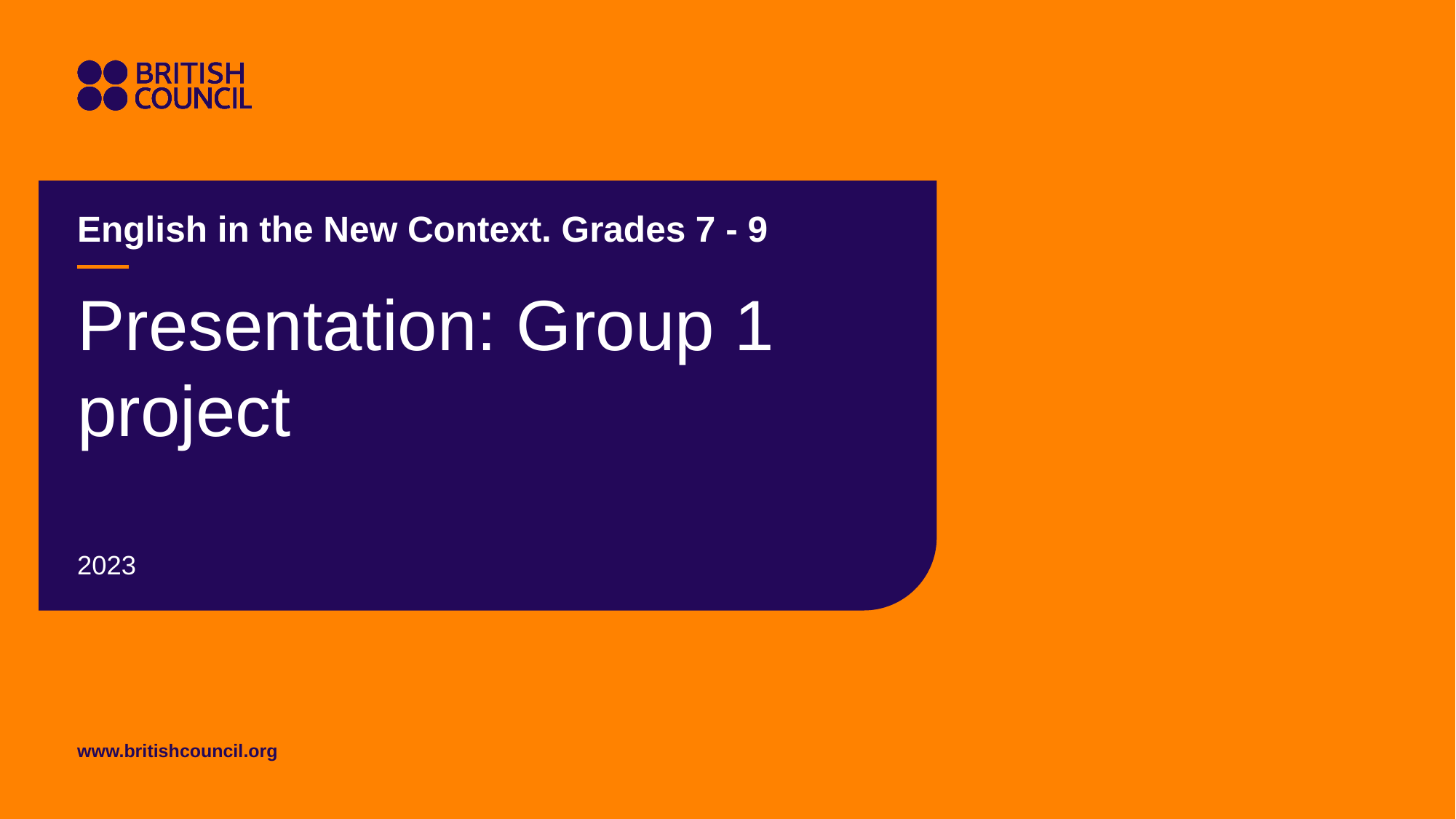

English in the New Context. Grades 7 - 9
Presentation: Group 1 project
2023